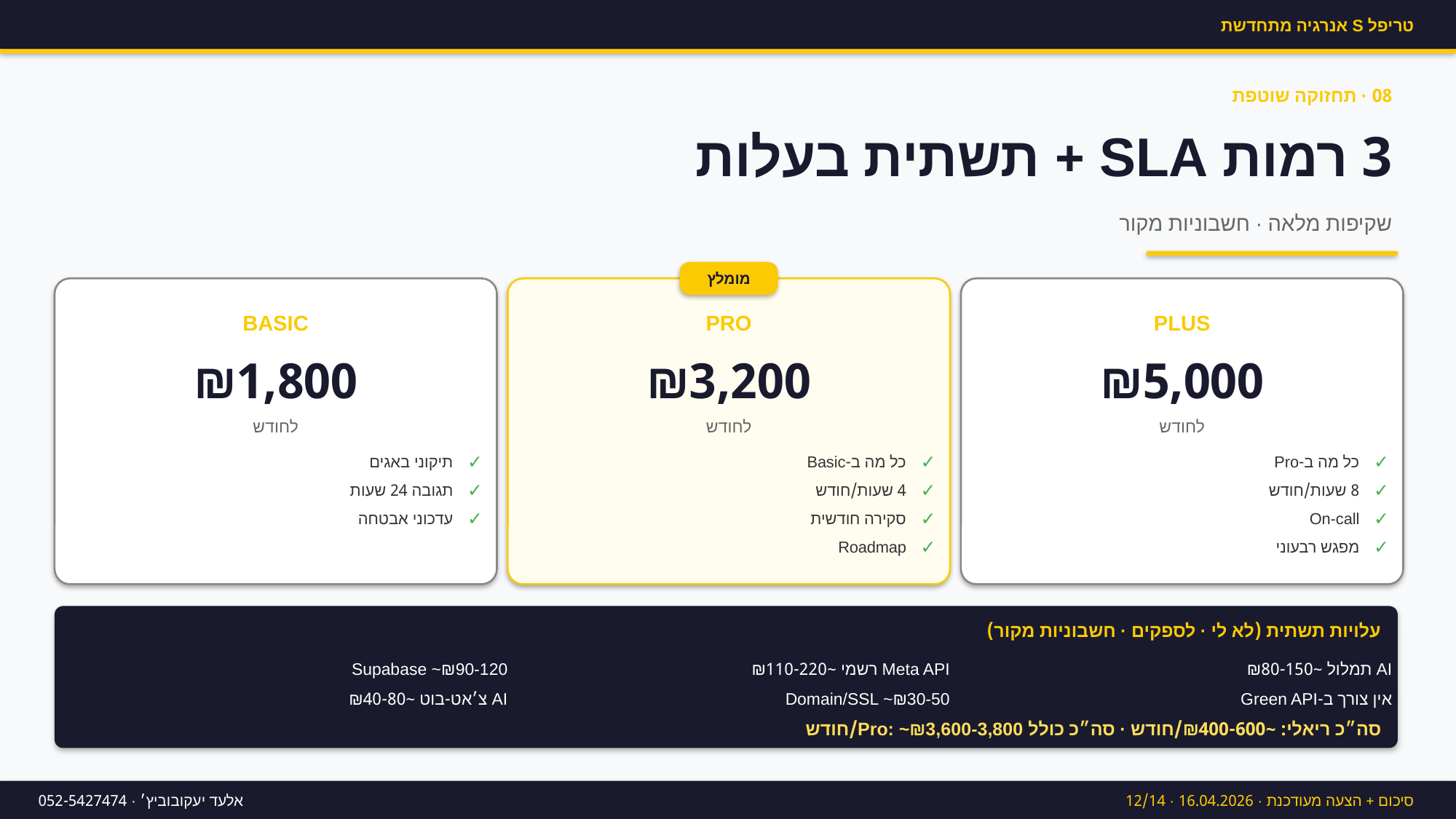

טריפל S אנרגיה מתחדשת

08 · תחזוקה שוטפת
3 רמות SLA + תשתית בעלות
שקיפות מלאה · חשבוניות מקור

מומלץ

BASIC
PRO
PLUS
₪1,800
₪3,200
₪5,000
לחודש
לחודש
לחודש
תיקוני באגים
✓
כל מה ב-Basic
✓
כל מה ב-Pro
✓
תגובה 24 שעות
✓
4 שעות/חודש
✓
8 שעות/חודש
✓
עדכוני אבטחה
✓
סקירה חודשית
✓
On-call
✓
Roadmap
✓
מפגש רבעוני
✓

עלויות תשתית (לא לי · לספקים · חשבוניות מקור)
Supabase ~₪90-120
Meta API רשמי ~₪110-220
AI תמלול ~₪80-150
AI צ׳אט-בוט ~₪40-80
Domain/SSL ~₪30-50
אין צורך ב-Green API
סה״כ ריאלי: ~₪400-600/חודש · סה״כ כולל Pro: ~₪3,600-3,800/חודש

אלעד יעקובוביץ׳ · 052-5427474
סיכום + הצעה מעודכנת · 16.04.2026 · 12/14